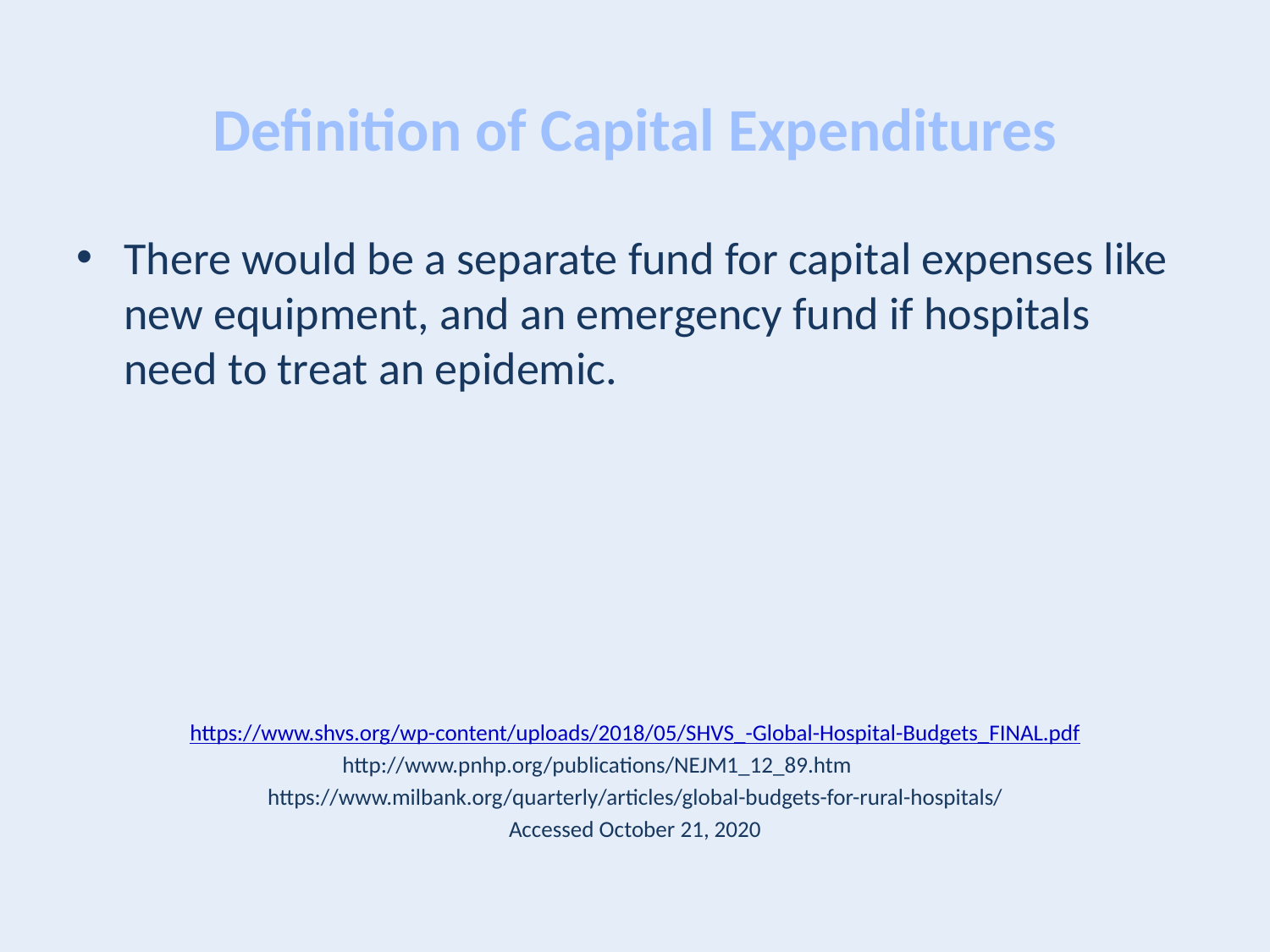

# Definition of Capital Expenditures
There would be a separate fund for capital expenses like new equipment, and an emergency fund if hospitals need to treat an epidemic.

https://www.shvs.org/wp-content/uploads/2018/05/SHVS_-Global-Hospital-Budgets_FINAL.pdf
http://www.pnhp.org/publications/NEJM1_12_89.htm
https://www.milbank.org/quarterly/articles/global-budgets-for-rural-hospitals/
Accessed October 21, 2020